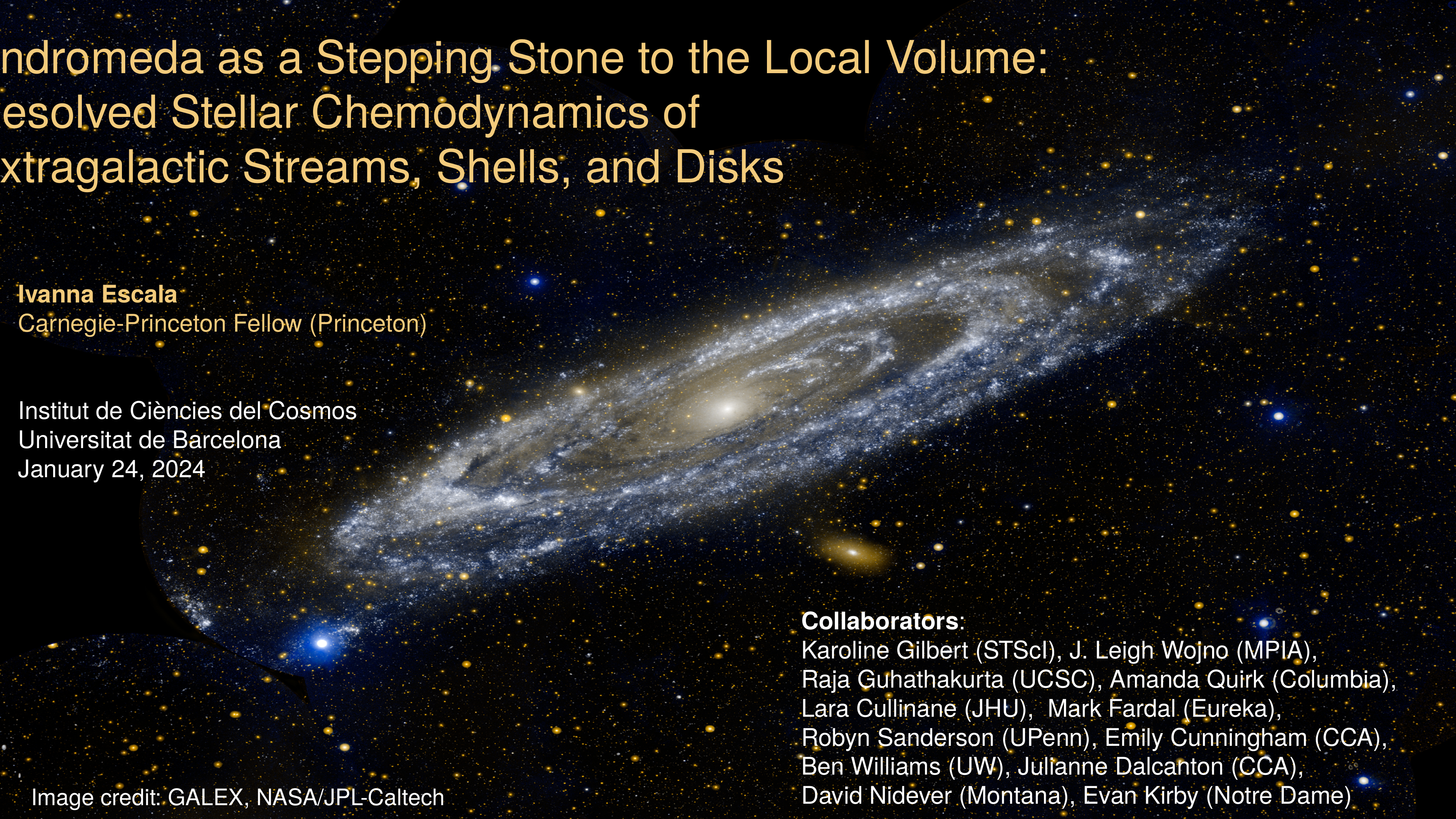

Andromeda as a Stepping Stone to the Local Volume:
Resolved Stellar Chemodynamics of
Extragalactic Streams, Shells, and Disks
Ivanna Escala
Carnegie-Princeton Fellow (Princeton)

Institut de Ciències del Cosmos
Universitat de Barcelona
January 24, 2024

Collaborators:
Karoline Gilbert (STScI), J. Leigh Wojno (MPIA),
Raja Guhathakurta (UCSC), Amanda Quirk (Columbia),
Lara Cullinane (JHU),  Mark Fardal (Eureka),
Robyn Sanderson (UPenn), Emily Cunningham (CCA),
Ben Williams (UW), Julianne Dalcanton (CCA),
David Nidever (Montana), Evan Kirby (Notre Dame)
Image credit: GALEX, NASA/JPL-Caltech